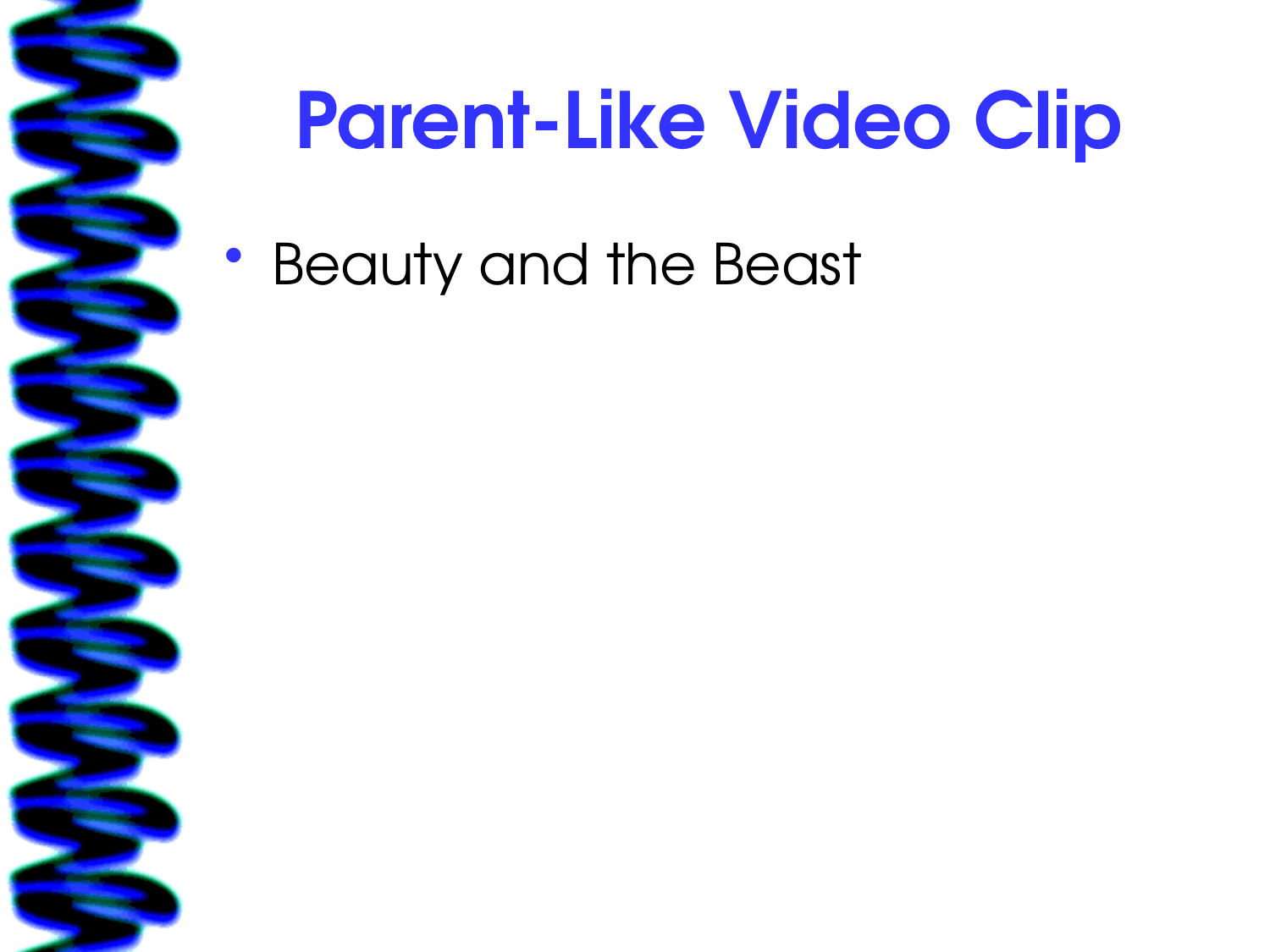

# Parent-Like Video Clip
Beauty and the Beast